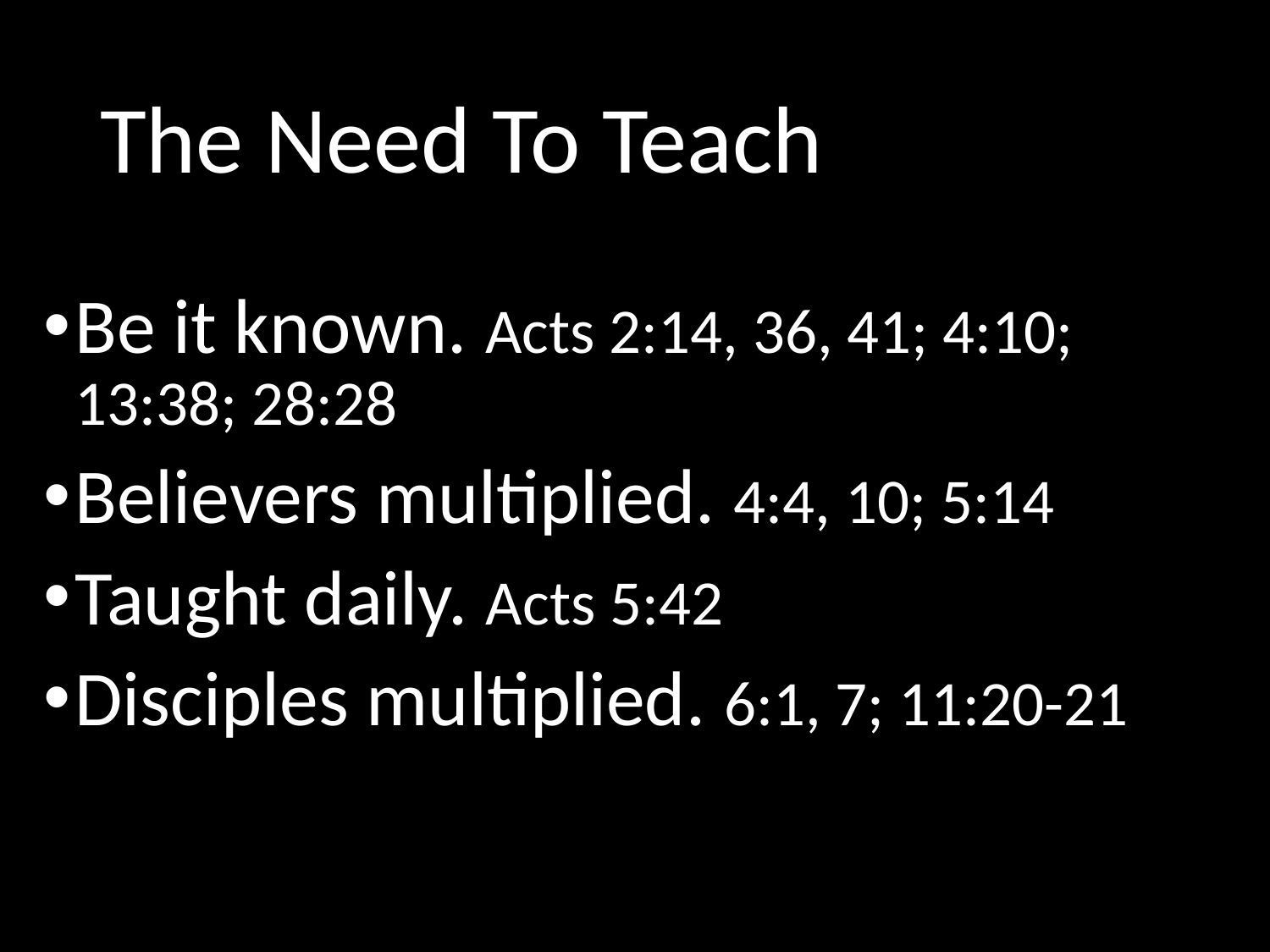

# The Need To Teach
Be it known. Acts 2:14, 36, 41; 4:10; 13:38; 28:28
Believers multiplied. 4:4, 10; 5:14
Taught daily. Acts 5:42
Disciples multiplied. 6:1, 7; 11:20-21
3